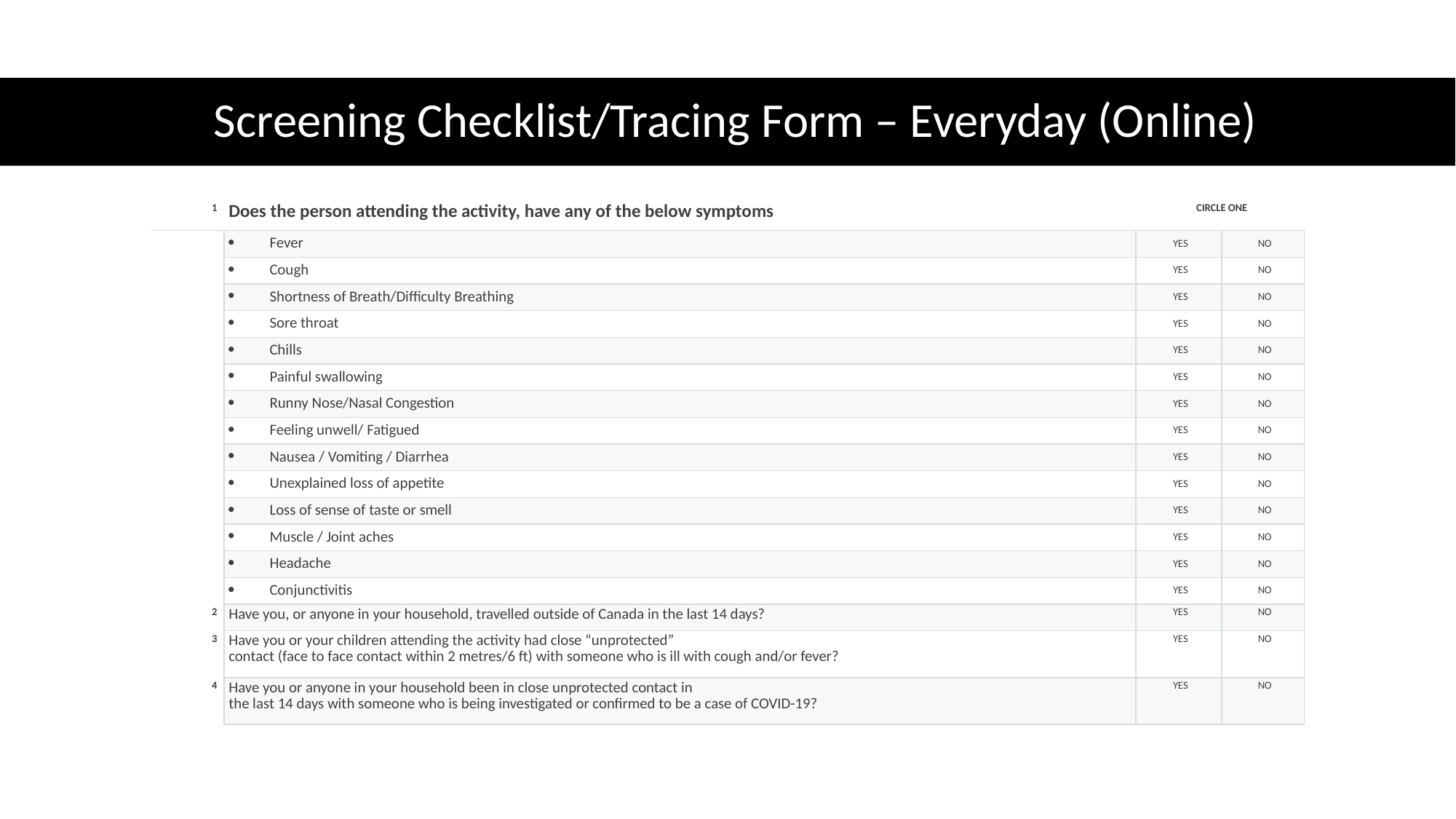

# Screening Checklist/Tracing Form – Everyday (Online)

| 1 | Does the person attending the activity, have any of the below symptoms | CIRCLE ONE |  |
| --- | --- | --- | --- |
|  | Fever | YES | NO |
|  | Cough | YES | NO |
|  | Shortness of Breath/Difficulty Breathing | YES | NO |
|  | Sore throat | YES | NO |
|  | Chills | YES | NO |
|  | Painful swallowing | YES | NO |
|  | Runny Nose/Nasal Congestion | YES | NO |
|  | Feeling unwell/ Fatigued | YES | NO |
|  | Nausea / Vomiting / Diarrhea | YES | NO |
|  | Unexplained loss of appetite | YES | NO |
|  | Loss of sense of taste or smell | YES | NO |
|  | Muscle / Joint aches | YES | NO |
|  | Headache | YES | NO |
|  | Conjunctivitis | YES | NO |
| 2 | Have you, or anyone in your household, travelled outside of Canada in the last 14 days? | YES | NO |
| 3 | Have you or your children attending the activity had close “unprotected” contact (face to face contact within 2 metres/6 ft) with someone who is ill with cough and/or fever? | YES | NO |
| 4 | Have you or anyone in your household been in close unprotected contact in the last 14 days with someone who is being investigated or confirmed to be a case of COVID-19? | YES | NO |